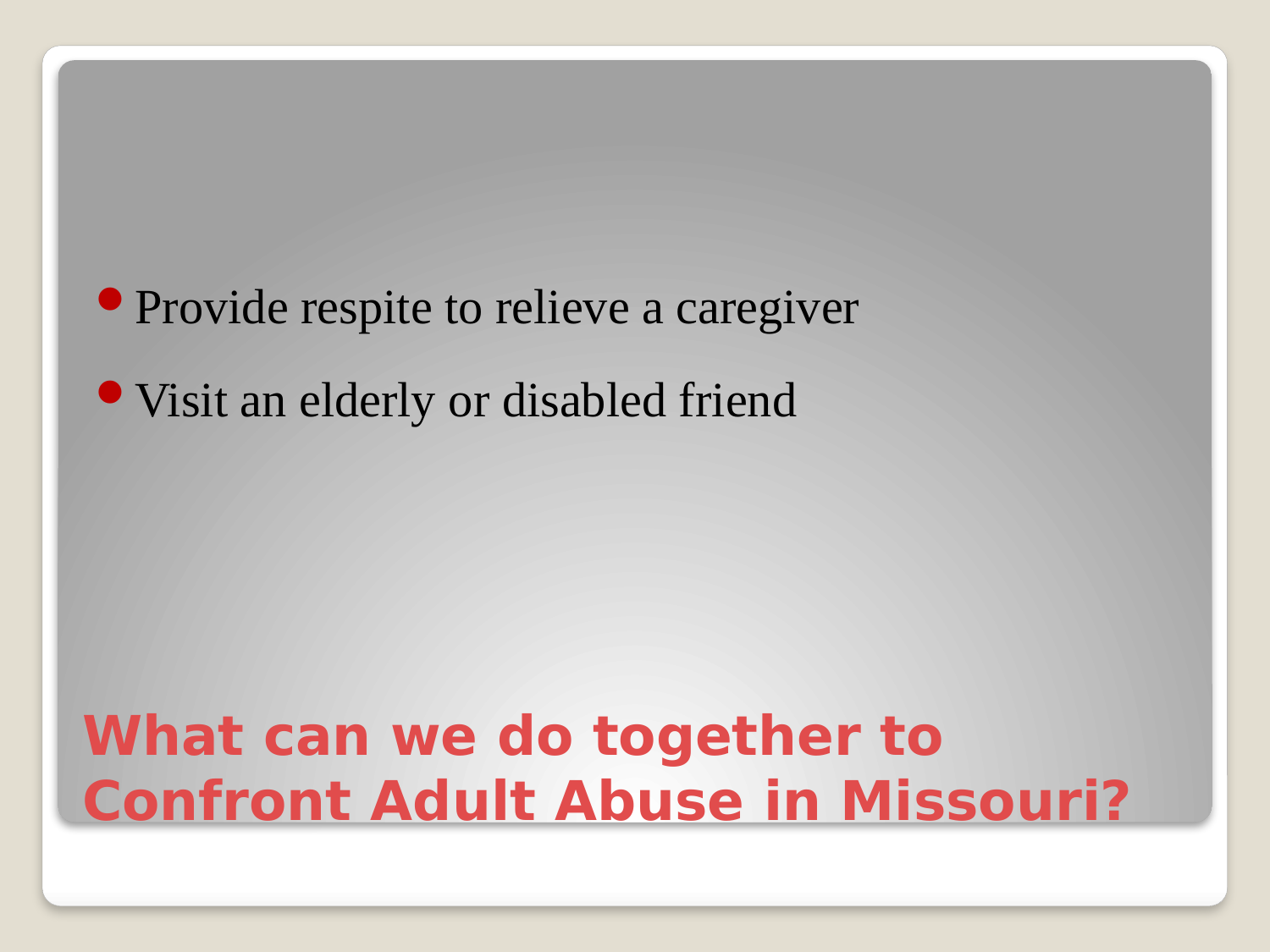

Provide respite to relieve a caregiver
Visit an elderly or disabled friend

# What can we do together to Confront Adult Abuse in Missouri?